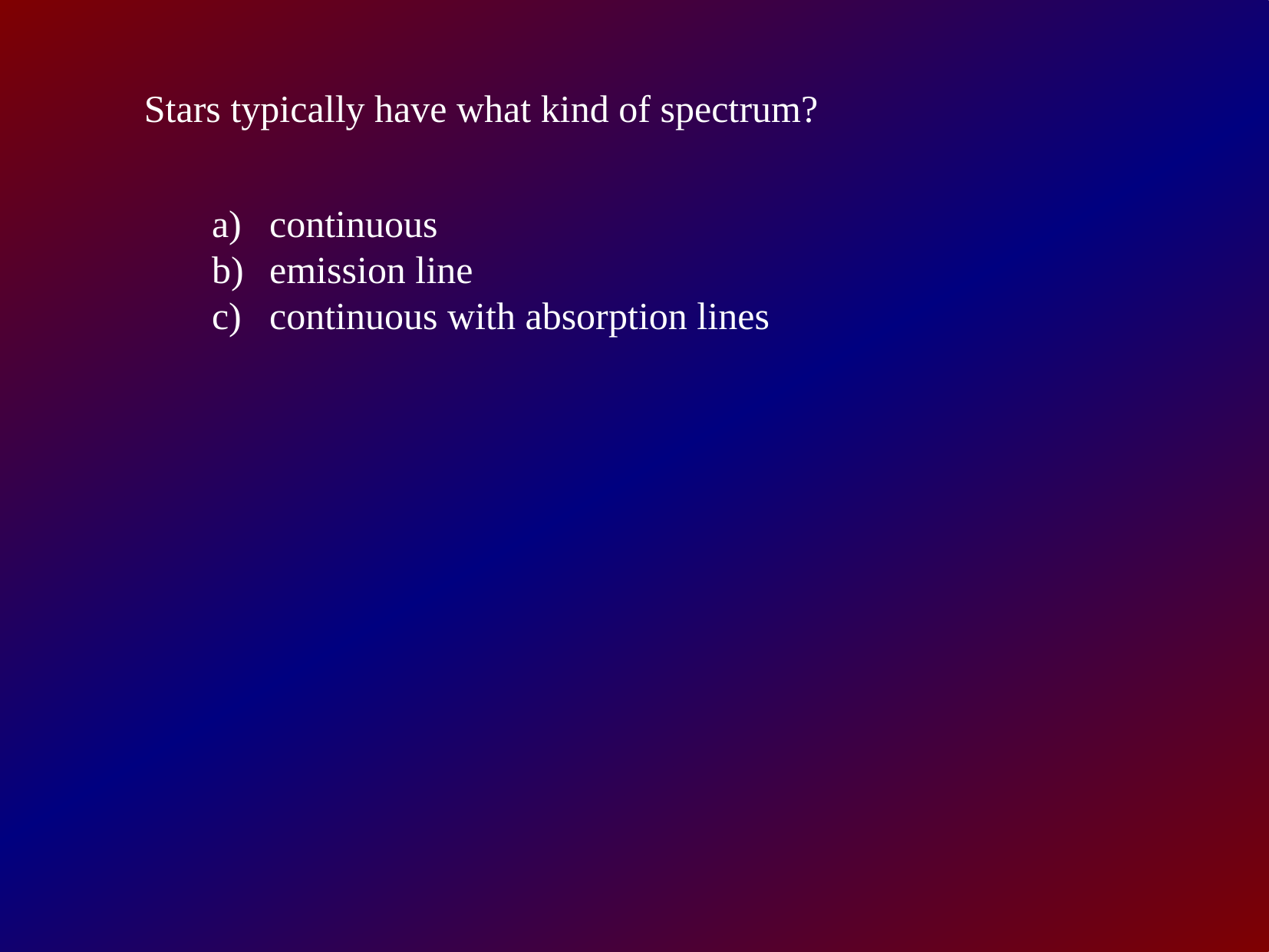

Stars typically have what kind of spectrum?
continuous
emission line
continuous with absorption lines